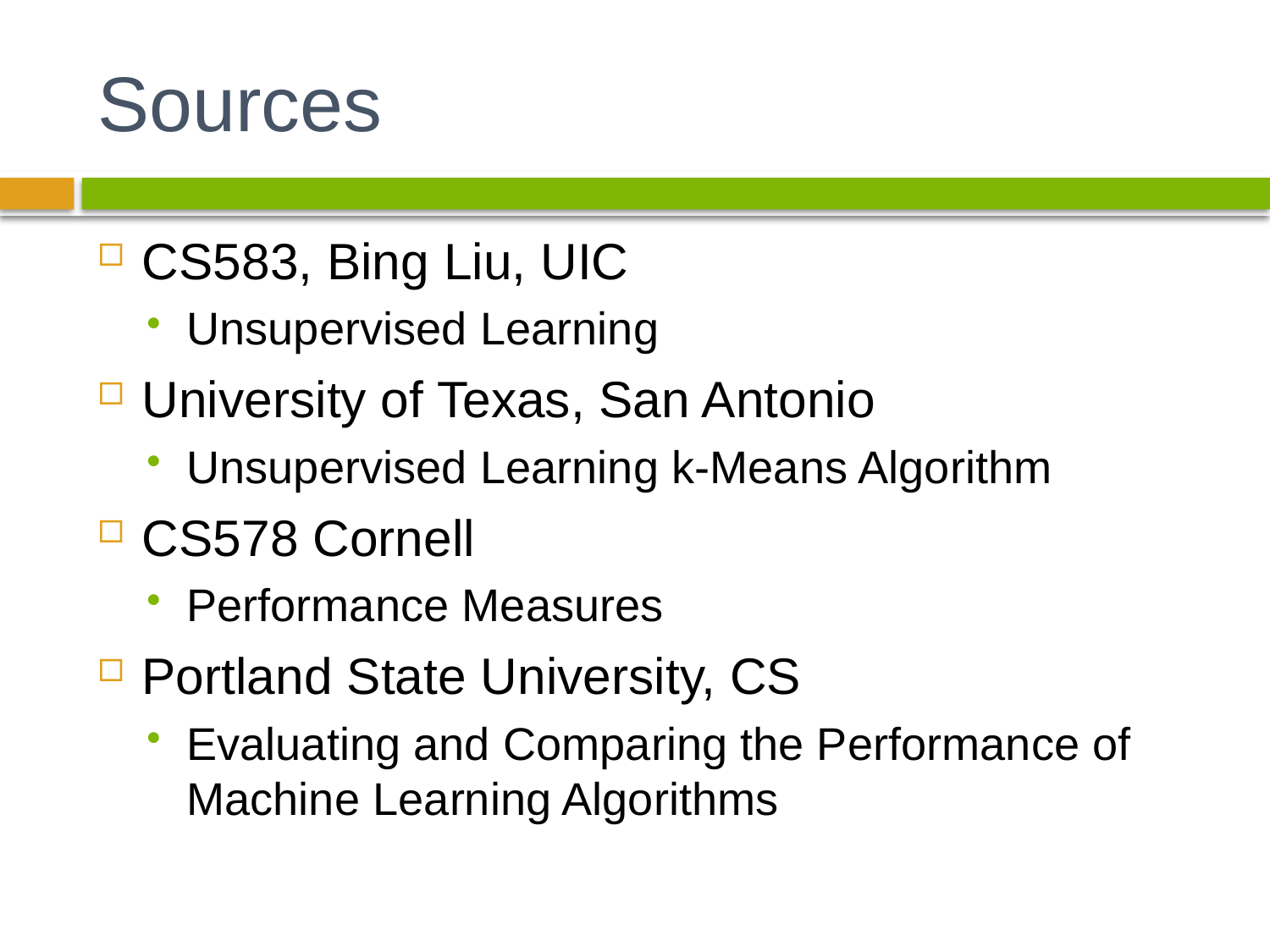

# Sources
CS583, Bing Liu, UIC
Unsupervised Learning
University of Texas, San Antonio
Unsupervised Learning k-Means Algorithm
CS578 Cornell
Performance Measures
Portland State University, CS
Evaluating and Comparing the Performance of Machine Learning Algorithms